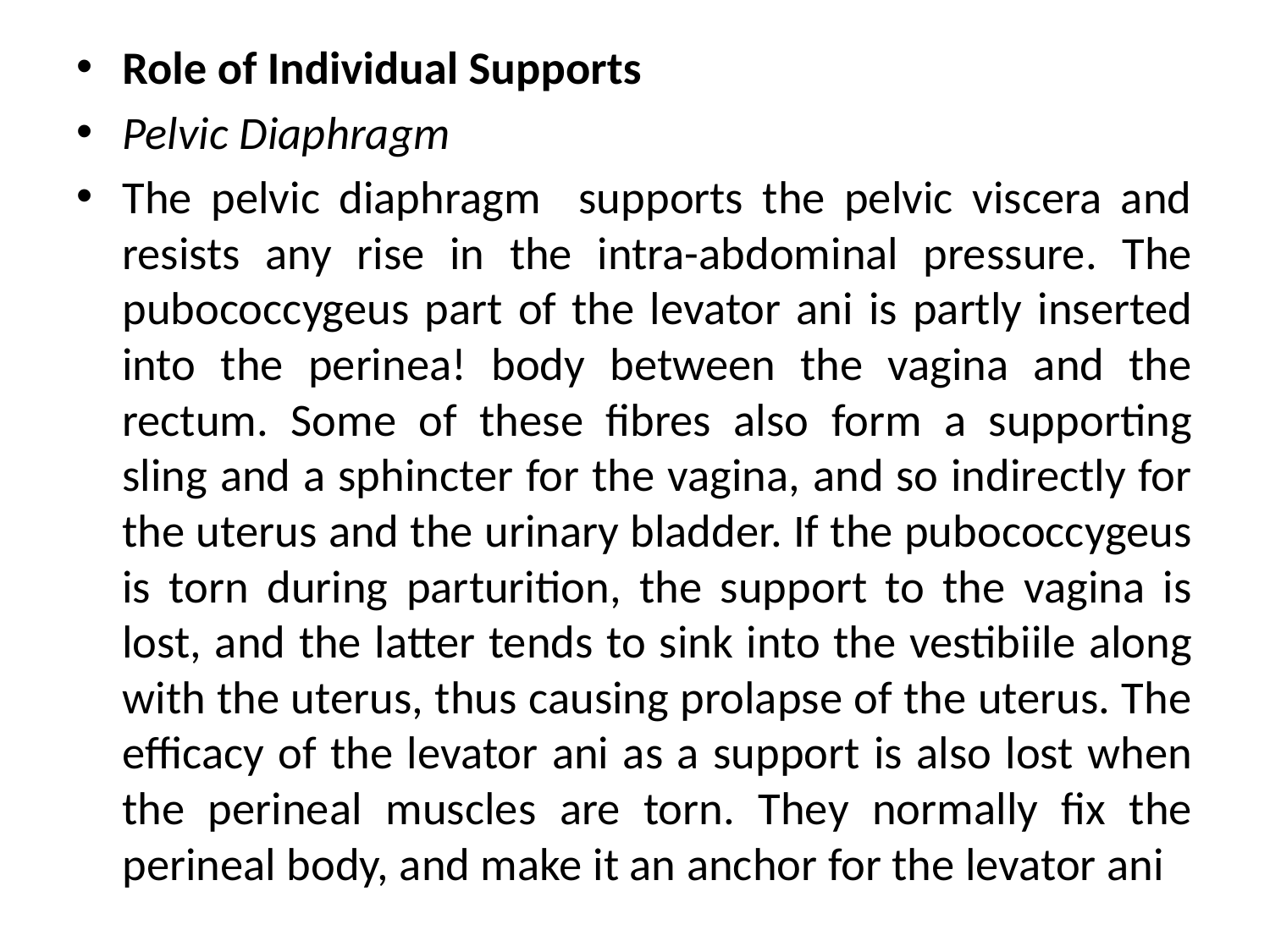

Role of Individual Supports
Pelvic Diaphragm
The pelvic diaphragm  supports the pelvic viscera and resists any rise in the intra-abdominal pressure. The pubococcygeus part of the levator ani is partly inserted into the perinea! body between the vagina and the rectum. Some of these fibres also form a supporting sling and a sphincter for the vagina, and so indirectly for the uterus and the urinary bladder. If the pubococcygeus is torn during parturition, the support to the vagina is lost, and the latter tends to sink into the vestibiile along with the uterus, thus causing prolapse of the uterus. The efficacy of the levator ani as a support is also lost when the perineal muscles are torn. They normally fix the perineal body, and make it an anchor for the levator ani